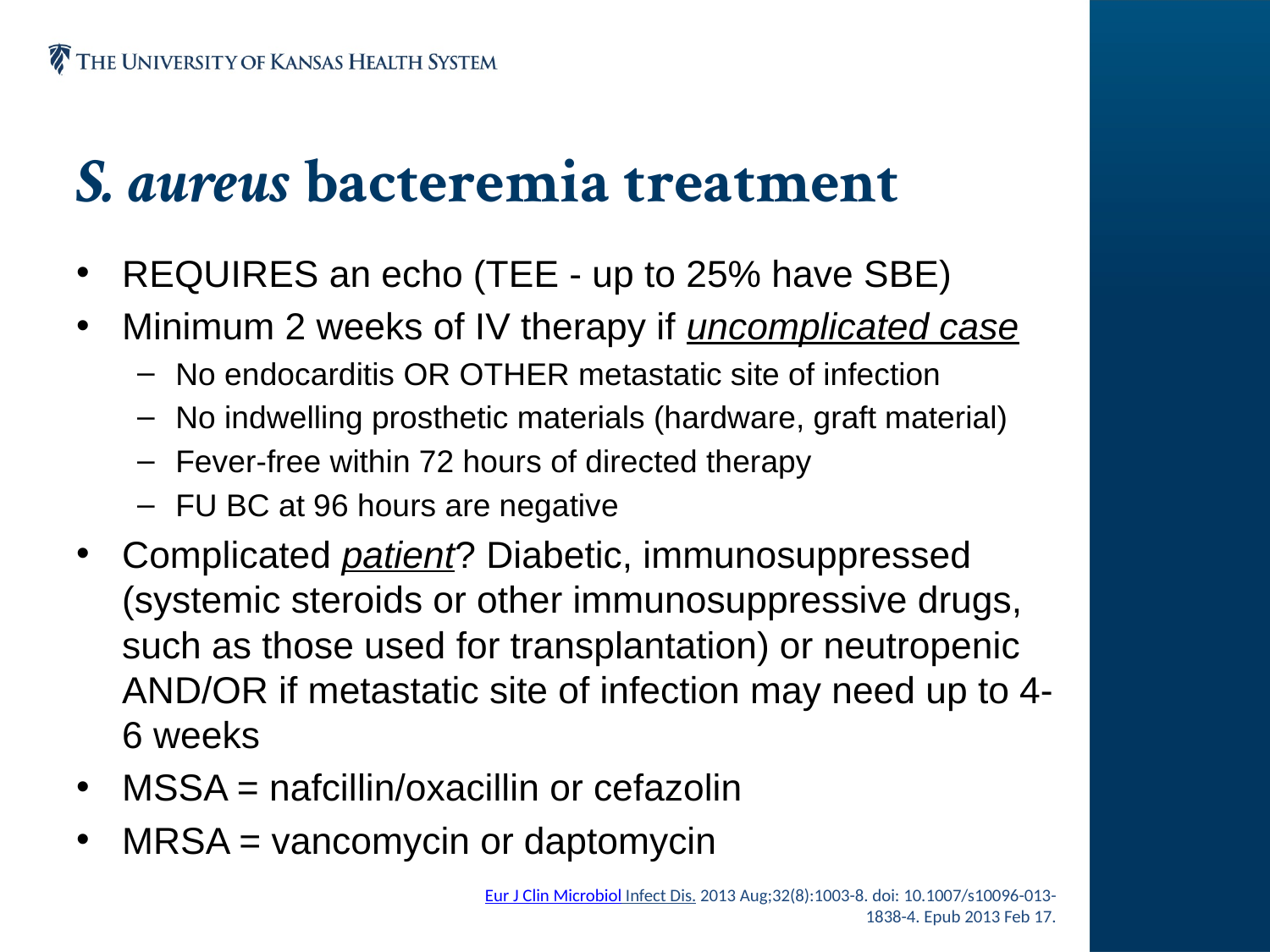

# S. aureus bacteremia treatment
REQUIRES an echo (TEE - up to 25% have SBE)
Minimum 2 weeks of IV therapy if uncomplicated case
No endocarditis OR OTHER metastatic site of infection
No indwelling prosthetic materials (hardware, graft material)
Fever-free within 72 hours of directed therapy
FU BC at 96 hours are negative
Complicated patient? Diabetic, immunosuppressed (systemic steroids or other immunosuppressive drugs, such as those used for transplantation) or neutropenic AND/OR if metastatic site of infection may need up to 4-6 weeks
MSSA = nafcillin/oxacillin or cefazolin
MRSA = vancomycin or daptomycin
Eur J Clin Microbiol Infect Dis. 2013 Aug;32(8):1003-8. doi: 10.1007/s10096-013-1838-4. Epub 2013 Feb 17.